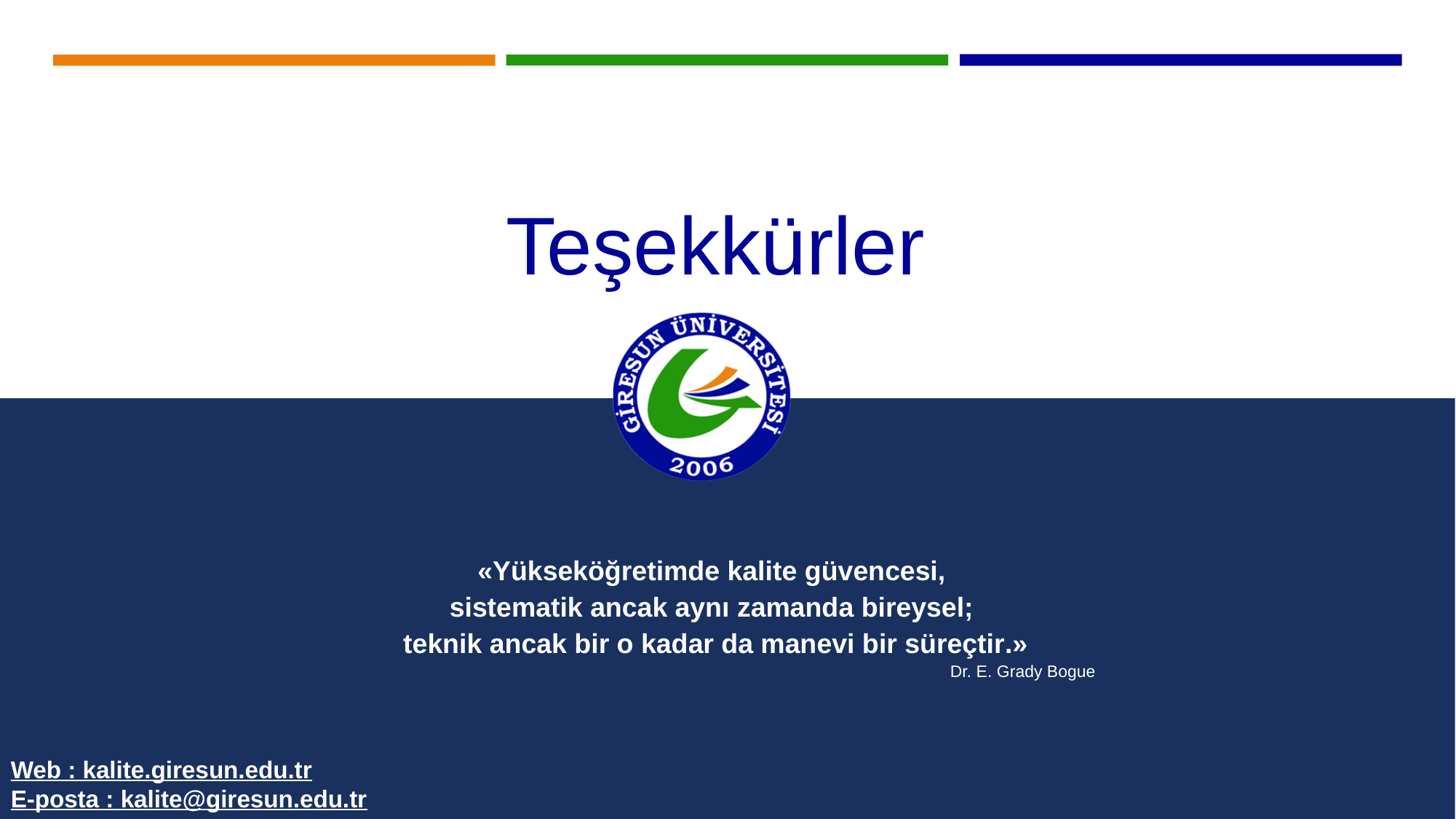

Teşekkürler

«Yükseköğretimde kalite güvencesi,
sistematik ancak aynı zamanda bireysel;
teknik ancak bir o kadar da manevi bir süreçtir.»
                                                                                                                                  Dr. E. Grady Bogue
Web : kalite.giresun.edu.tr
E-posta : kalite@giresun.edu.tr